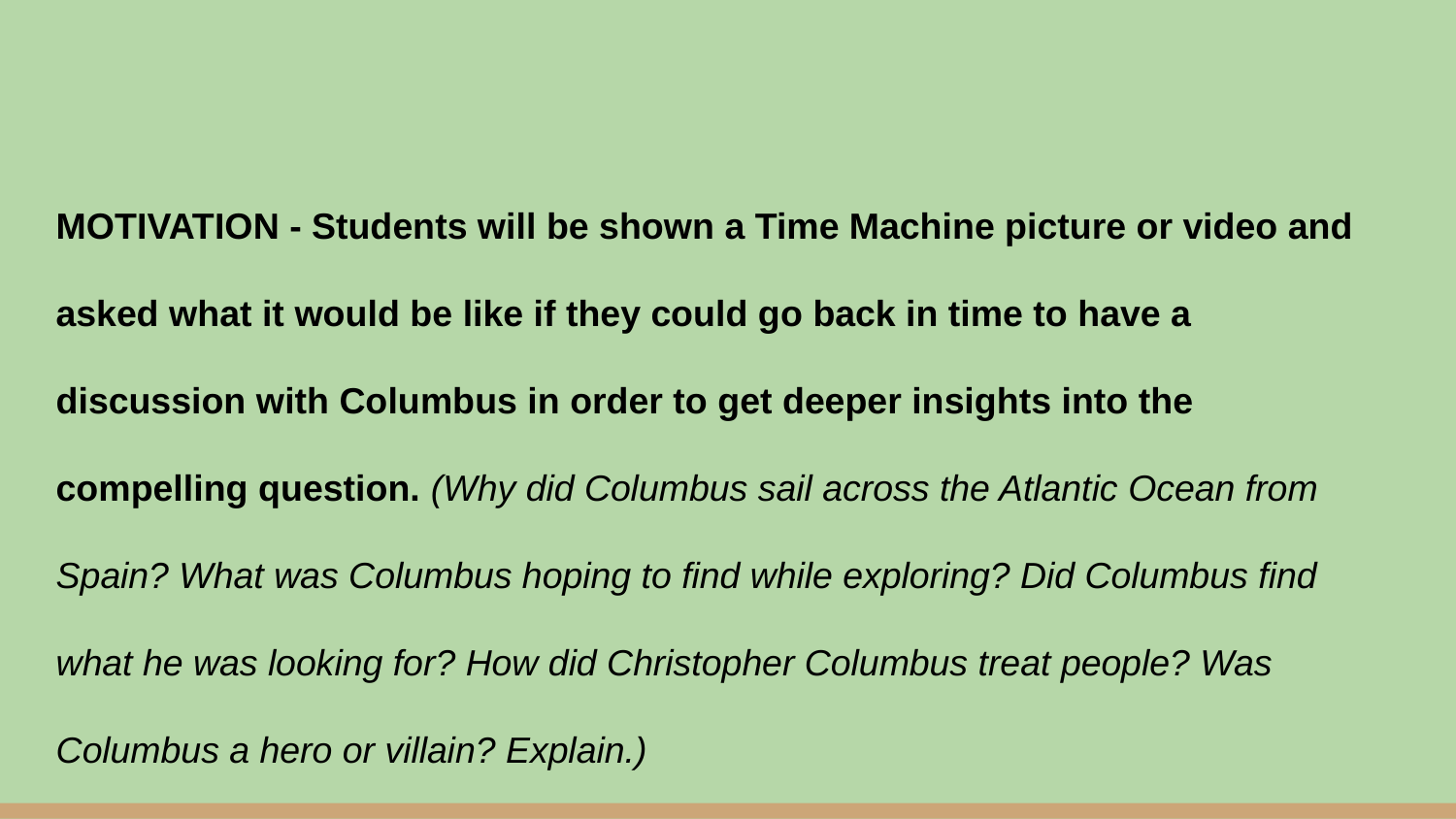

MOTIVATION - Students will be shown a Time Machine picture or video and asked what it would be like if they could go back in time to have a discussion with Columbus in order to get deeper insights into the compelling question. (Why did Columbus sail across the Atlantic Ocean from Spain? What was Columbus hoping to find while exploring? Did Columbus find what he was looking for? How did Christopher Columbus treat people? Was Columbus a hero or villain? Explain.)